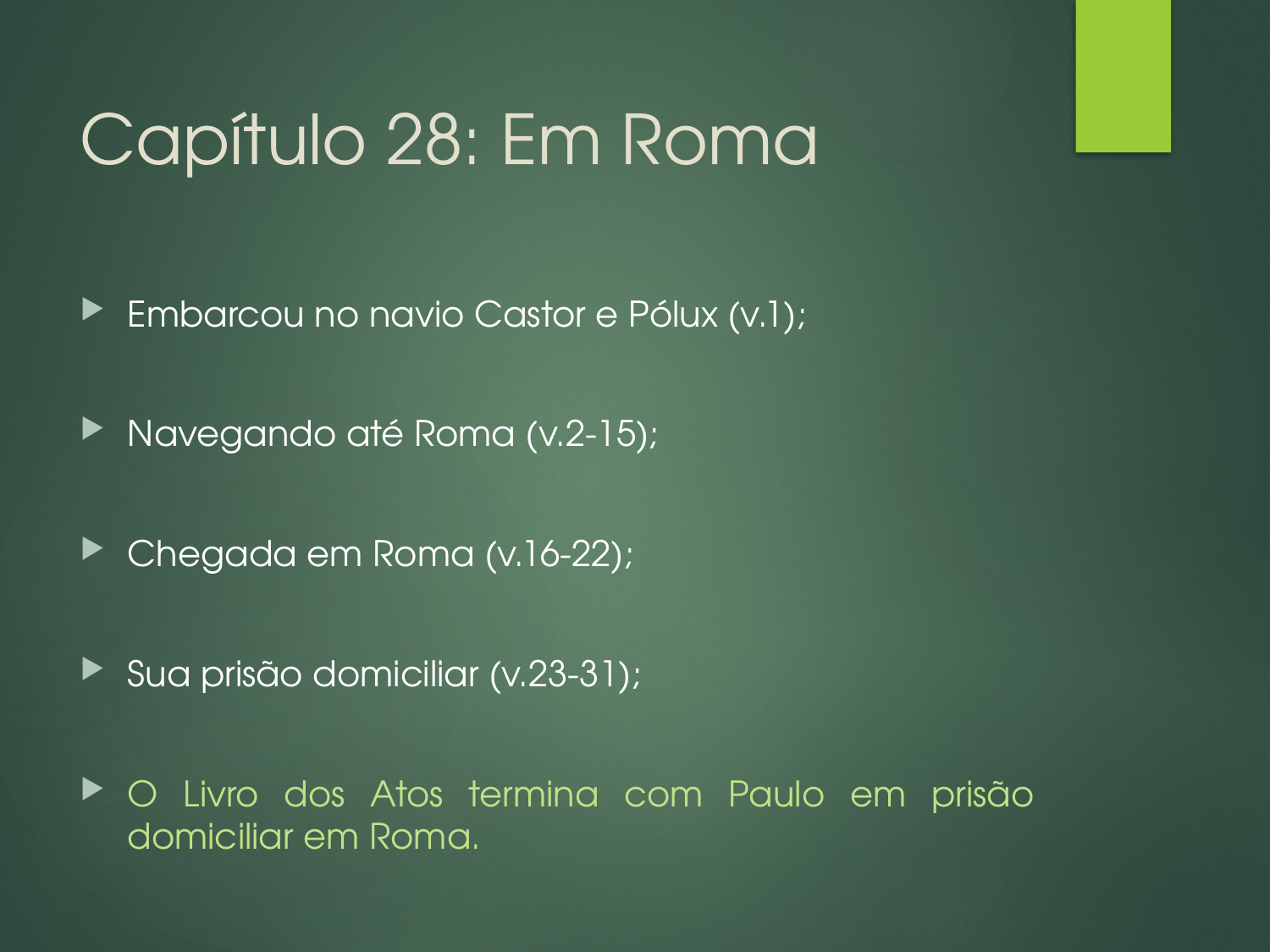

# Capítulo 28: Em Roma
Embarcou no navio Castor e Pólux (v.1);

Navegando até Roma (v.2-15);

Chegada em Roma (v.16-22);

Sua prisão domiciliar (v.23-31);

O Livro dos Atos termina com Paulo em prisão domiciliar em Roma.